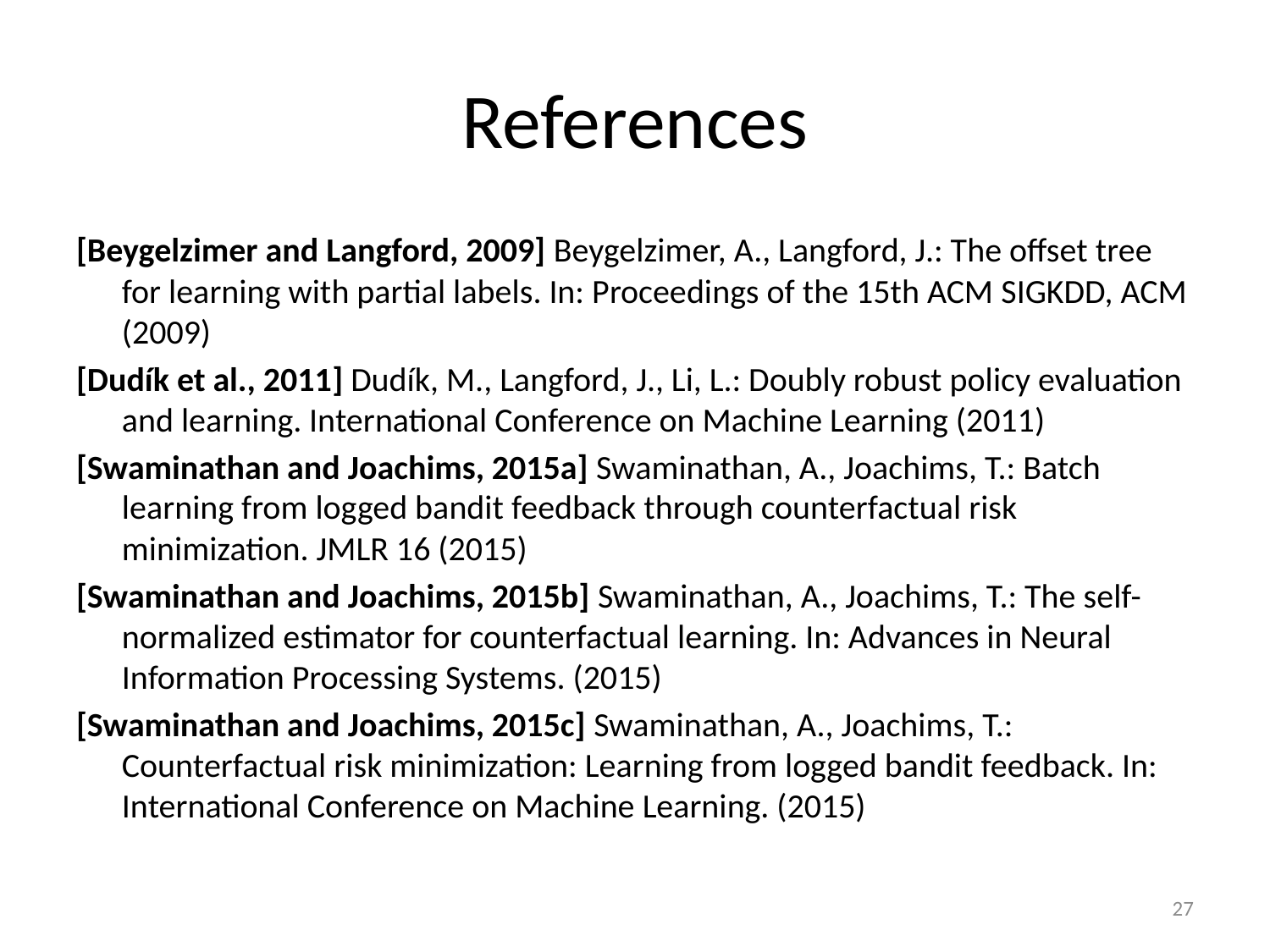

# References
[Beygelzimer and Langford, 2009] Beygelzimer, A., Langford, J.: The offset tree for learning with partial labels. In: Proceedings of the 15th ACM SIGKDD, ACM (2009)
[Dudík et al., 2011] Dudík, M., Langford, J., Li, L.: Doubly robust policy evaluation and learning. International Conference on Machine Learning (2011)
[Swaminathan and Joachims, 2015a] Swaminathan, A., Joachims, T.: Batch learning from logged bandit feedback through counterfactual risk minimization. JMLR 16 (2015)
[Swaminathan and Joachims, 2015b] Swaminathan, A., Joachims, T.: The self-normalized estimator for counterfactual learning. In: Advances in Neural Information Processing Systems. (2015)
[Swaminathan and Joachims, 2015c] Swaminathan, A., Joachims, T.: Counterfactual risk minimization: Learning from logged bandit feedback. In: International Conference on Machine Learning. (2015)
27